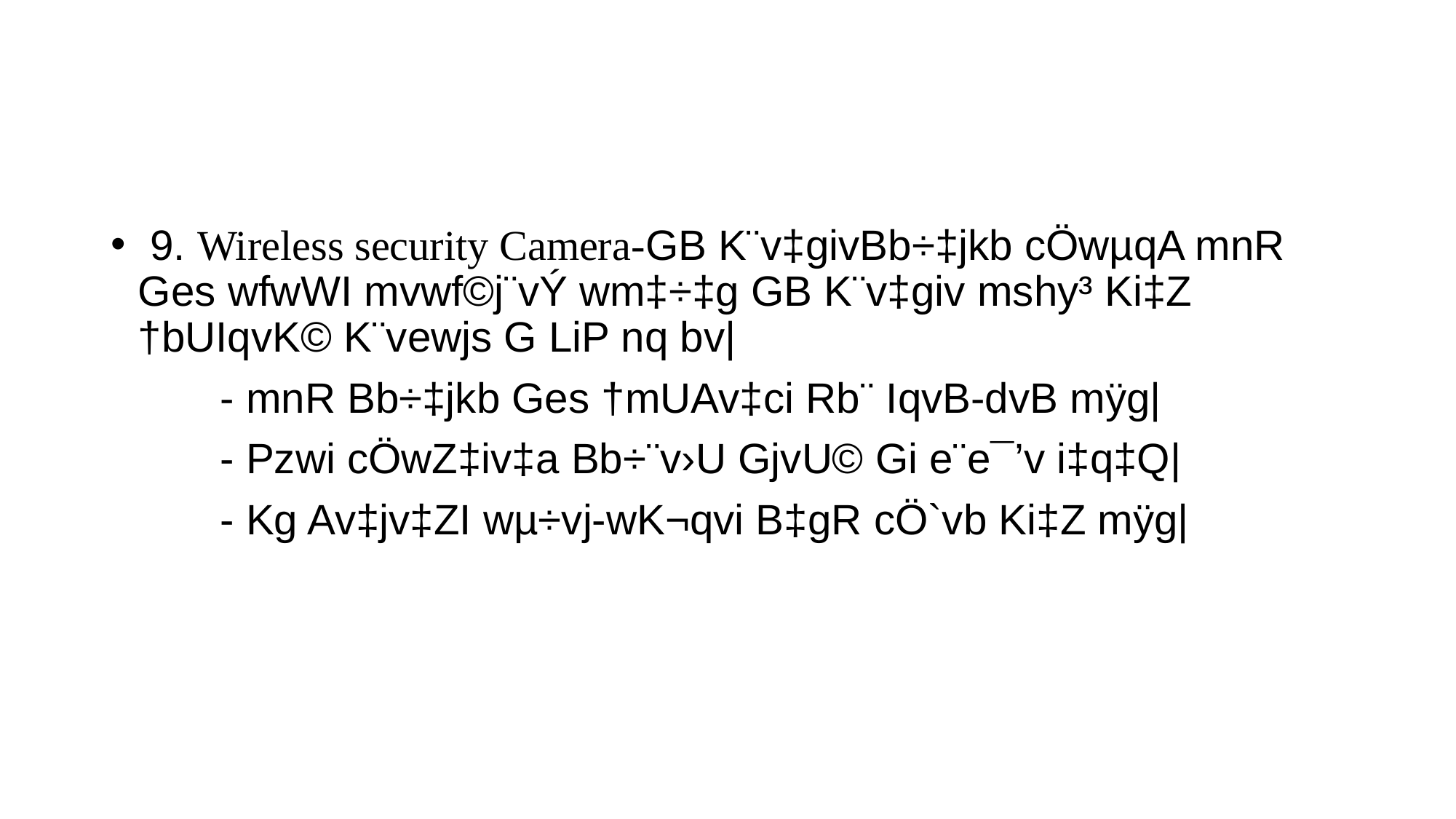

#
 9. Wireless security Camera-GB K¨v‡givBb÷‡jkb cÖwµqA mnR Ges wfwWI mvwf©j¨vÝ wm‡÷‡g GB K¨v‡giv mshy³ Ki‡Z †bUIqvK© K¨vewjs G LiP nq bv|
	- mnR Bb÷‡jkb Ges †mUAv‡ci Rb¨ IqvB-dvB mÿg|
	- Pzwi cÖwZ‡iv‡a Bb÷¨v›U GjvU© Gi e¨e¯’v i‡q‡Q|
	- Kg Av‡jv‡ZI wµ÷vj-wK¬qvi B‡gR cÖ`vb Ki‡Z mÿg|